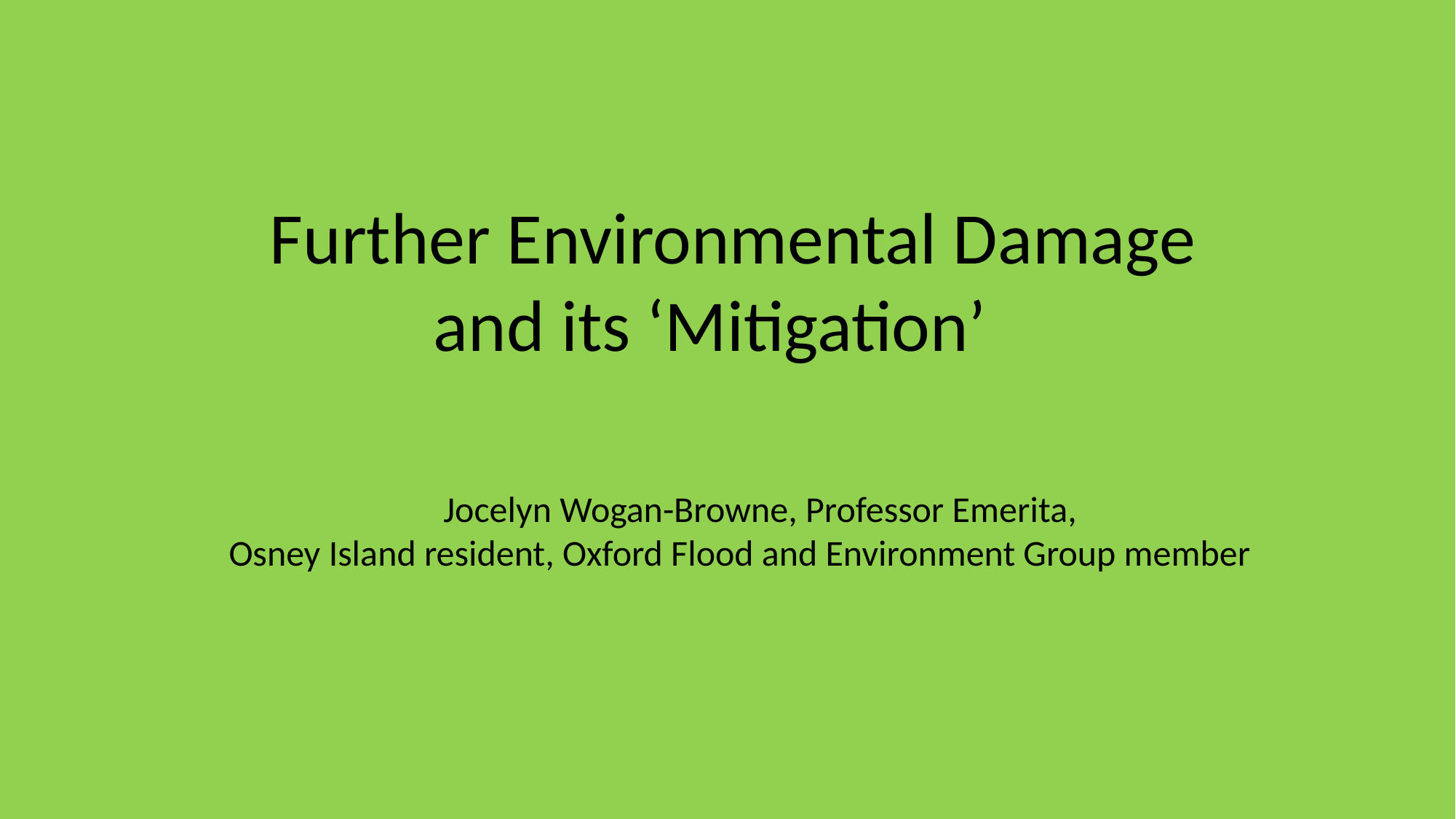

Further Environmental Damage
             and its ‘Mitigation’

                                    Jocelyn Wogan-Browne, Professor Emerita,
 Osney Island resident, Oxford Flood and Environment Group member